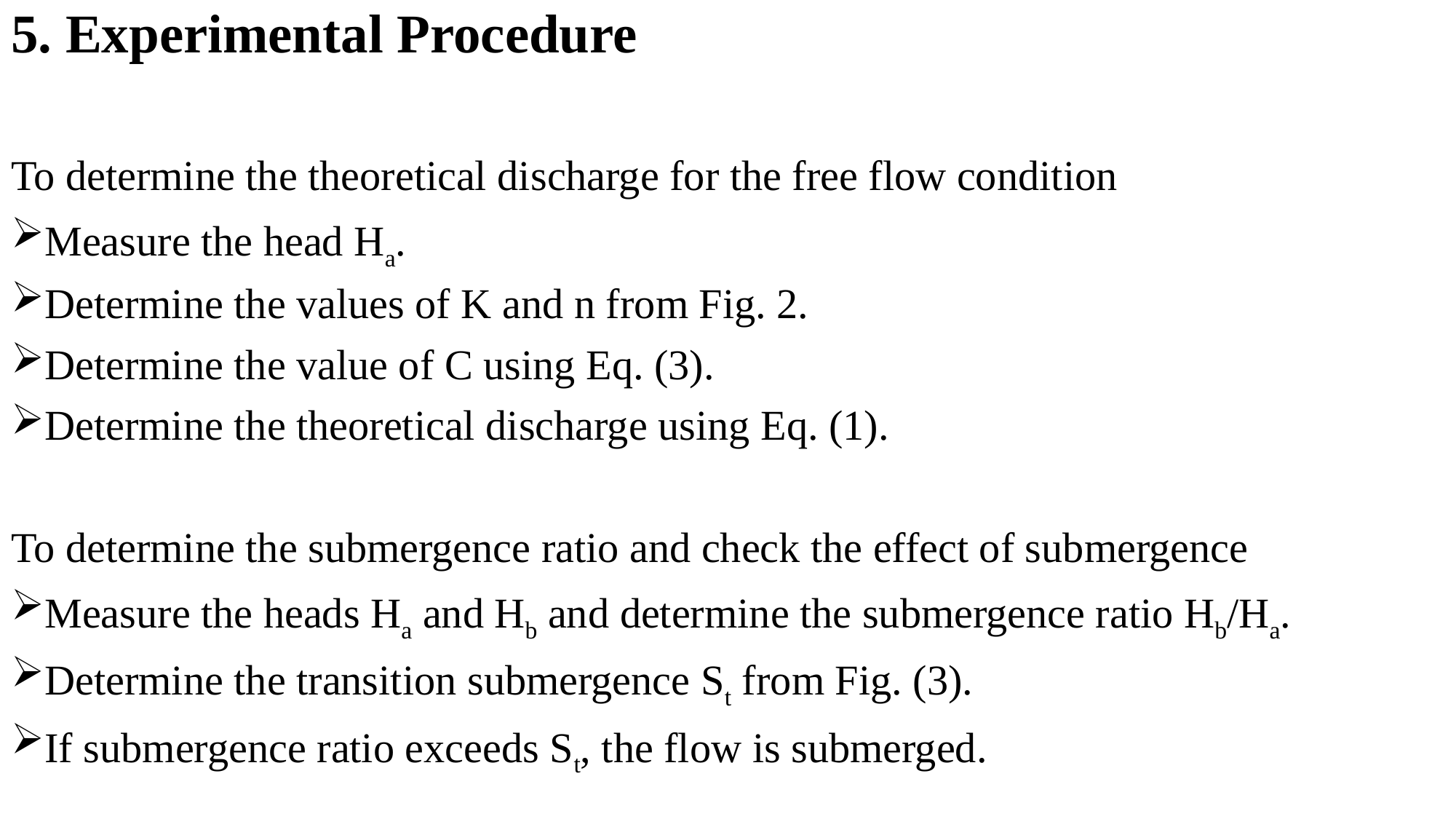

5. Experimental Procedure

To determine the theoretical discharge for the free flow condition
Measure the head Ha.
Determine the values of K and n from Fig. 2.
Determine the value of C using Eq. (3).
Determine the theoretical discharge using Eq. (1).

To determine the submergence ratio and check the effect of submergence
Measure the heads Ha and Hb and determine the submergence ratio Hb/Ha.
Determine the transition submergence St from Fig. (3).
If submergence ratio exceeds St, the flow is submerged.